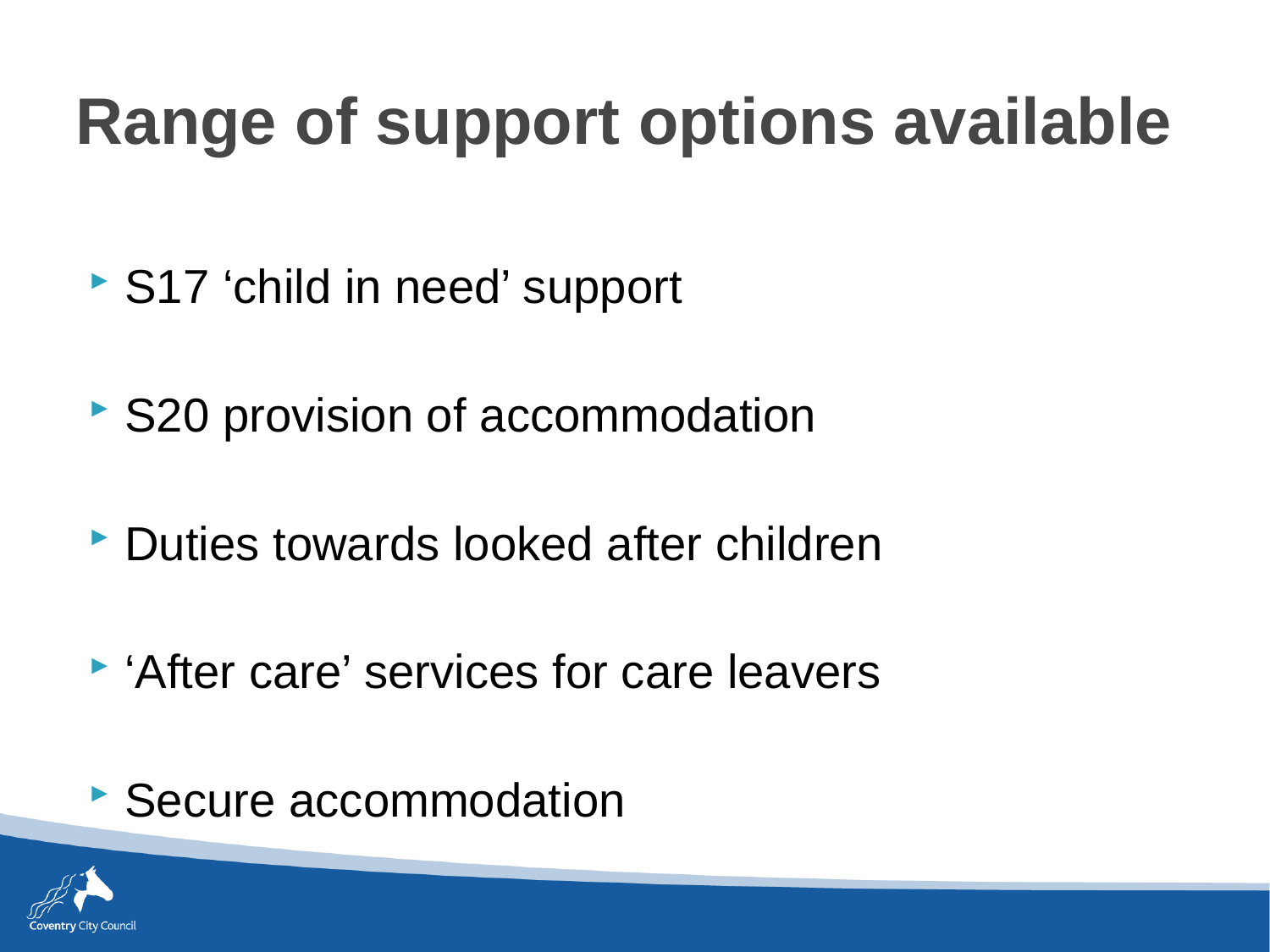

# Range of support options available

S17 ‘child in need’ support

S20 provision of accommodation

Duties towards looked after children

‘After care’ services for care leavers

Secure accommodation